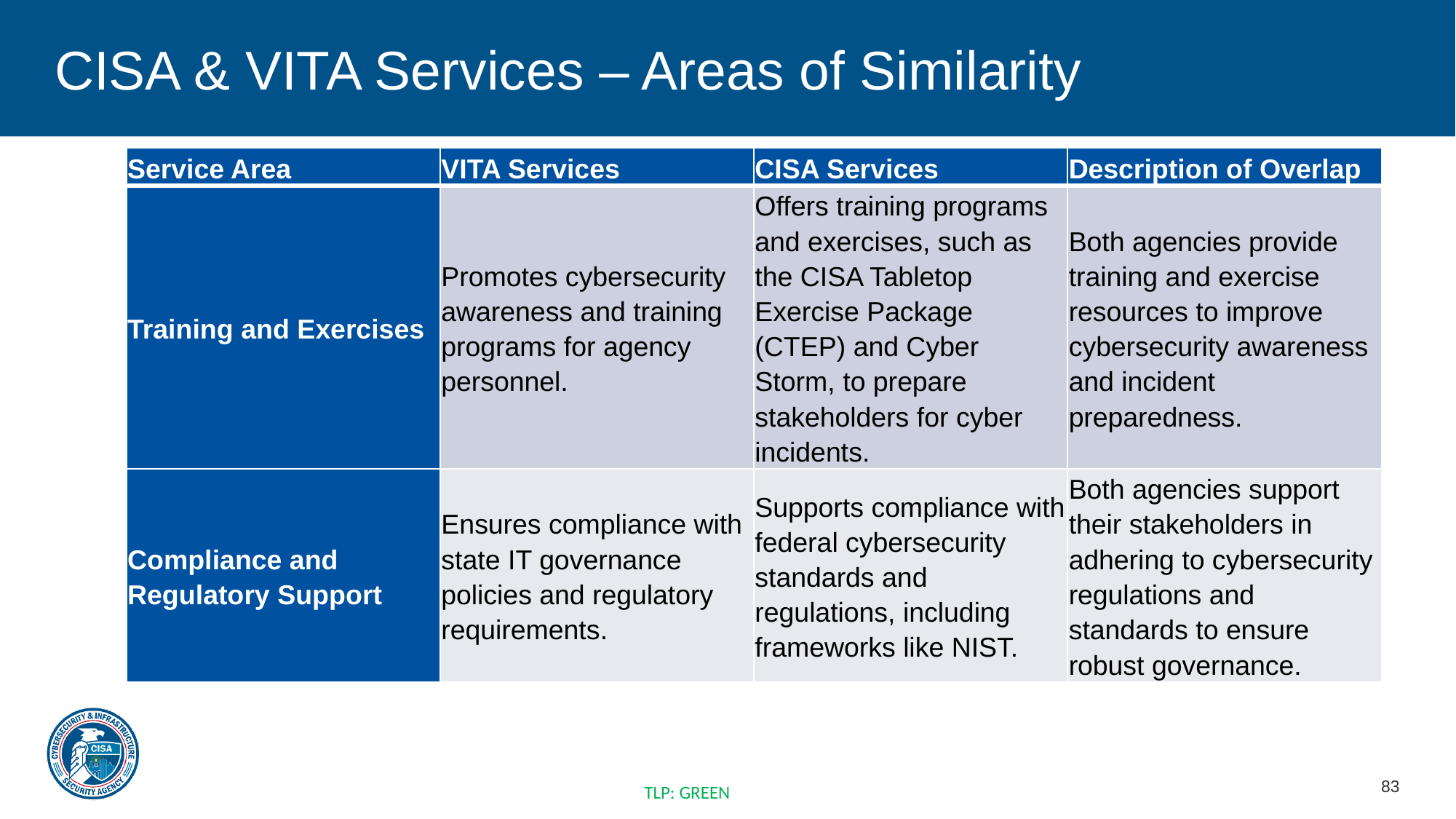

# CISA & VITA Services – Areas of Similarity
| Service Area | VITA Services | CISA Services | Description of Overlap |
| --- | --- | --- | --- |
| Training and Exercises | Promotes cybersecurity awareness and training programs for agency personnel. | Offers training programs and exercises, such as the CISA Tabletop Exercise Package (CTEP) and Cyber Storm, to prepare stakeholders for cyber incidents. | Both agencies provide training and exercise resources to improve cybersecurity awareness and incident preparedness. |
| Compliance and Regulatory Support | Ensures compliance with state IT governance policies and regulatory requirements. | Supports compliance with federal cybersecurity standards and regulations, including frameworks like NIST. | Both agencies support their stakeholders in adhering to cybersecurity regulations and standards to ensure robust governance. |
TLP: GREEN